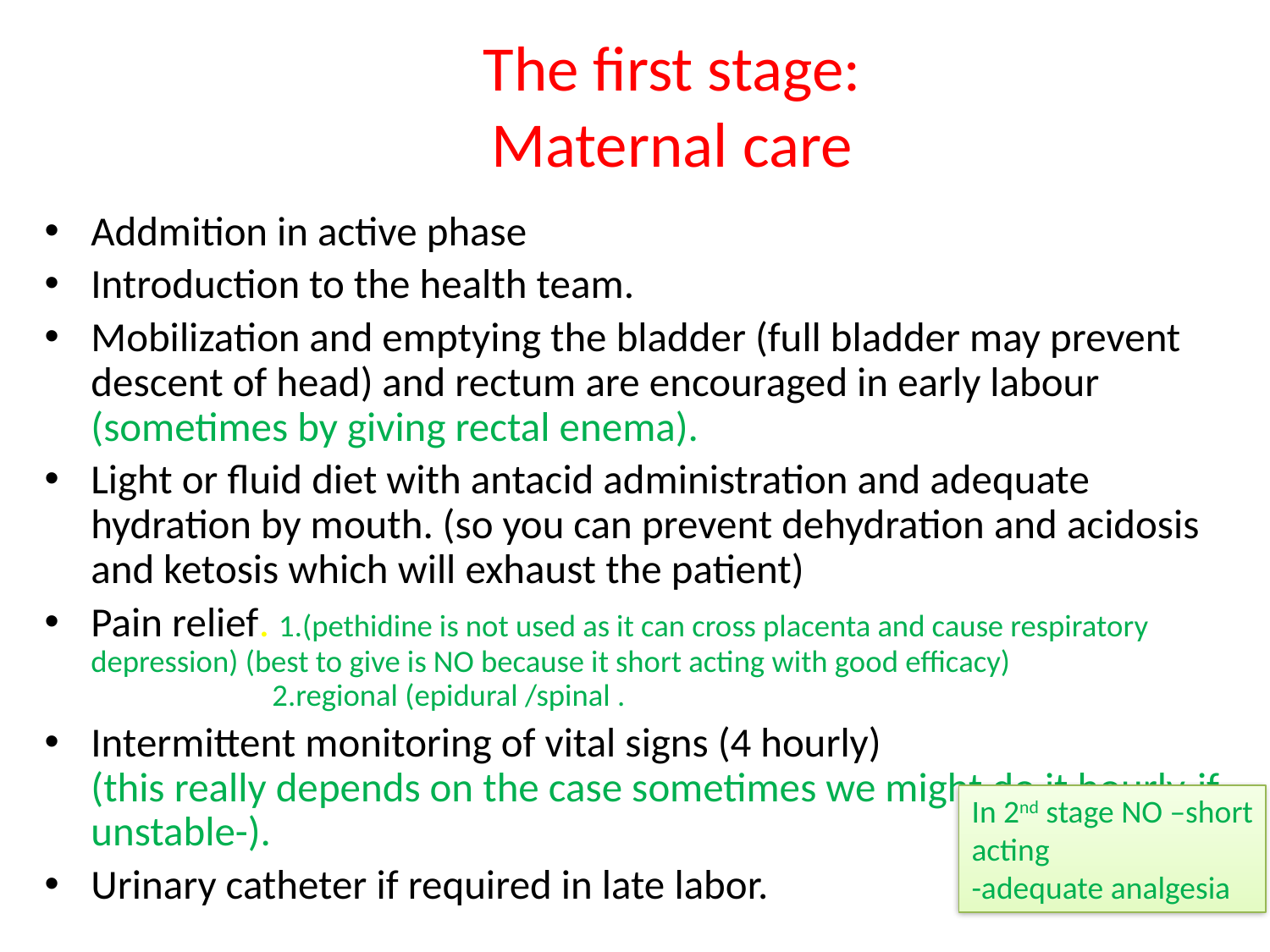

# The first stage: Maternal care
Addmition in active phase
Introduction to the health team.
Mobilization and emptying the bladder (full bladder may prevent descent of head) and rectum are encouraged in early labour (sometimes by giving rectal enema).
Light or fluid diet with antacid administration and adequate hydration by mouth. (so you can prevent dehydration and acidosis and ketosis which will exhaust the patient)
Pain relief. 1.(pethidine is not used as it can cross placenta and cause respiratory depression) (best to give is NO because it short acting with good efficacy)
                          2.regional (epidural /spinal .
Intermittent monitoring of vital signs (4 hourly)
(this really depends on the case sometimes we might do it hourly-if unstable-).
Urinary catheter if required in late labor.

In 2nd stage NO –short acting
-adequate analgesia